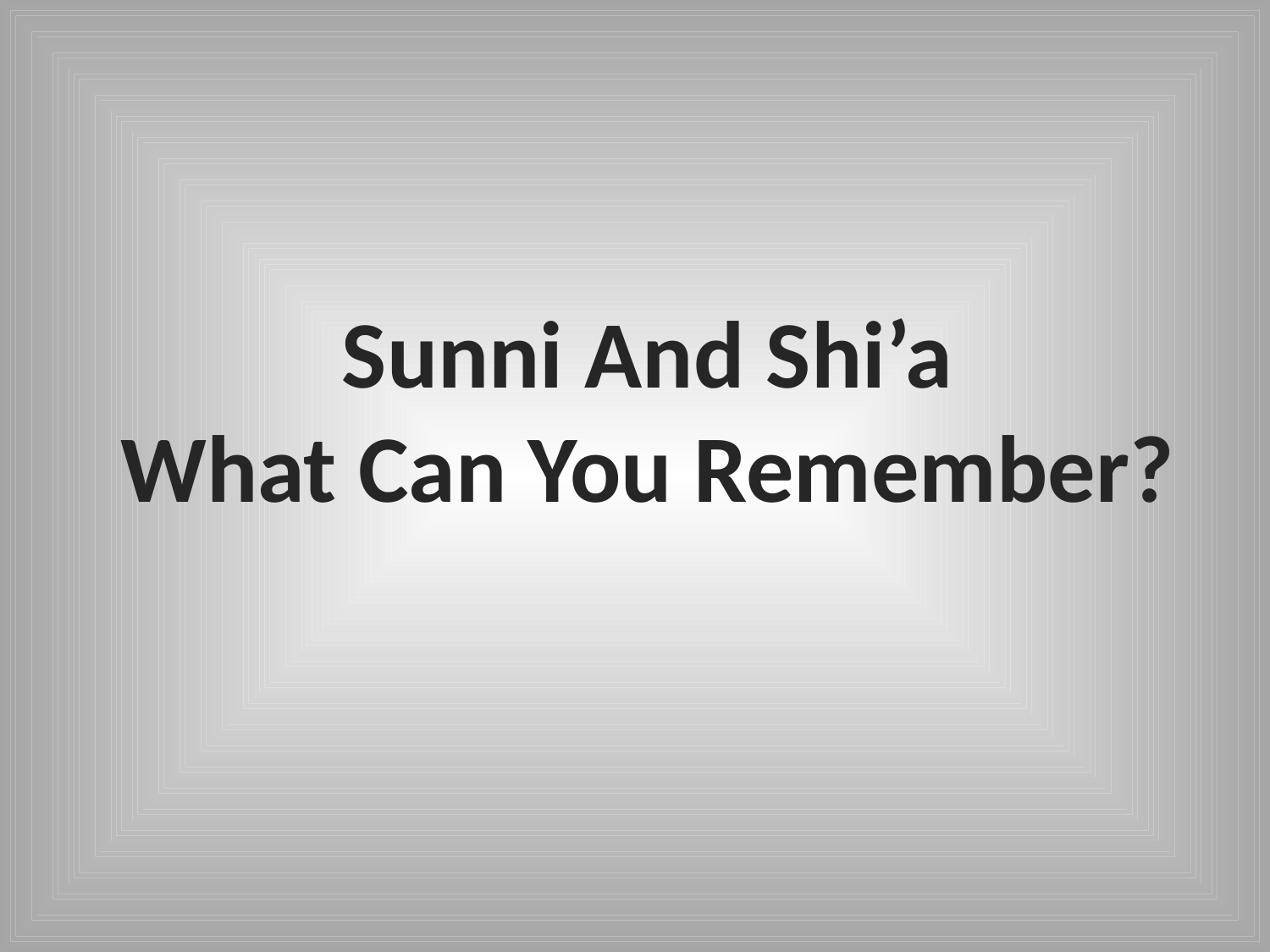

Sunni And Shi’a
What Can You Remember?